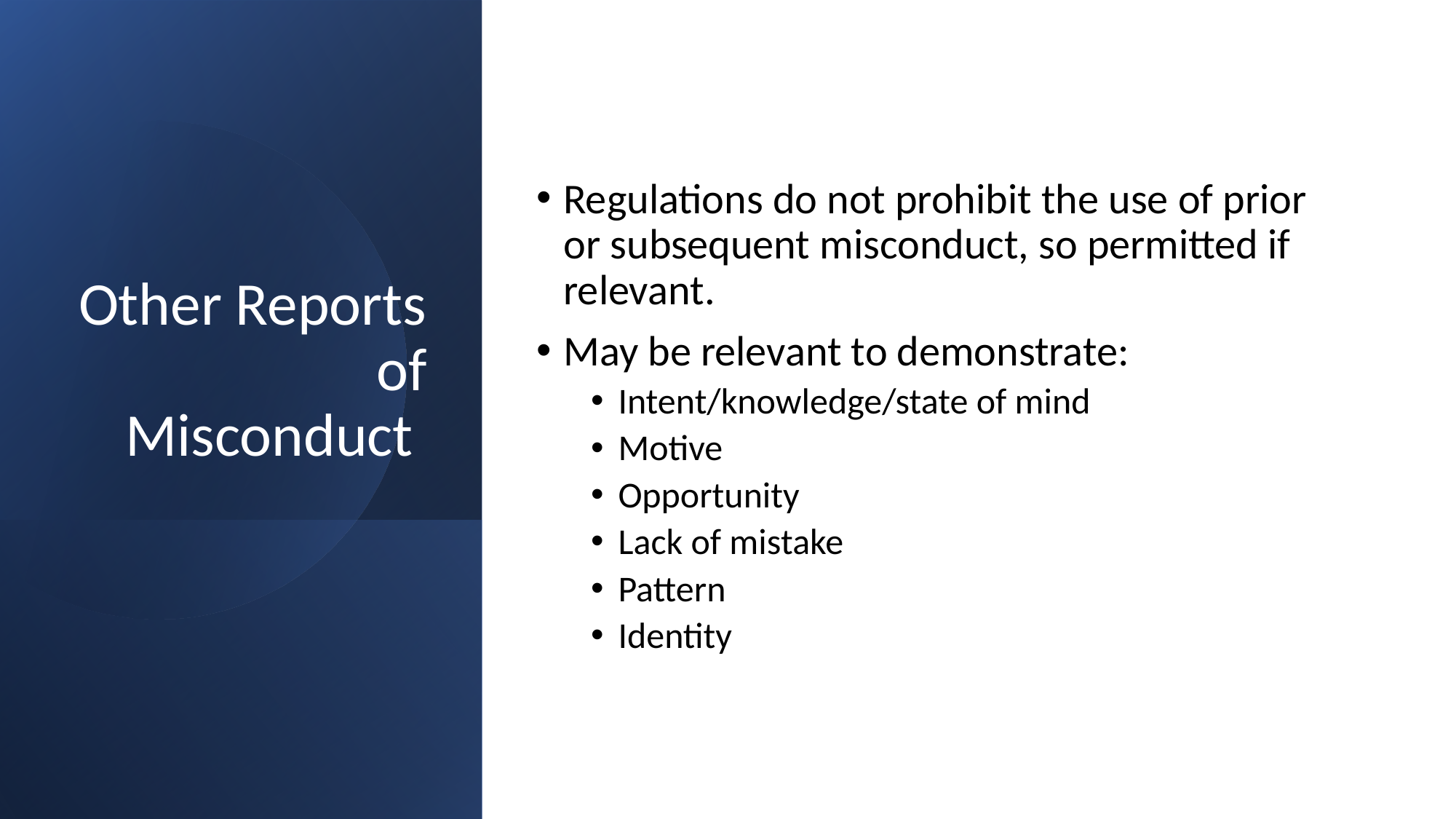

Regulations do not prohibit the use of prior or subsequent misconduct, so permitted if relevant.
May be relevant to demonstrate:
Intent/knowledge/state of mind
Motive
Opportunity
Lack of mistake
Pattern
Identity
# Other Reports of Misconduct